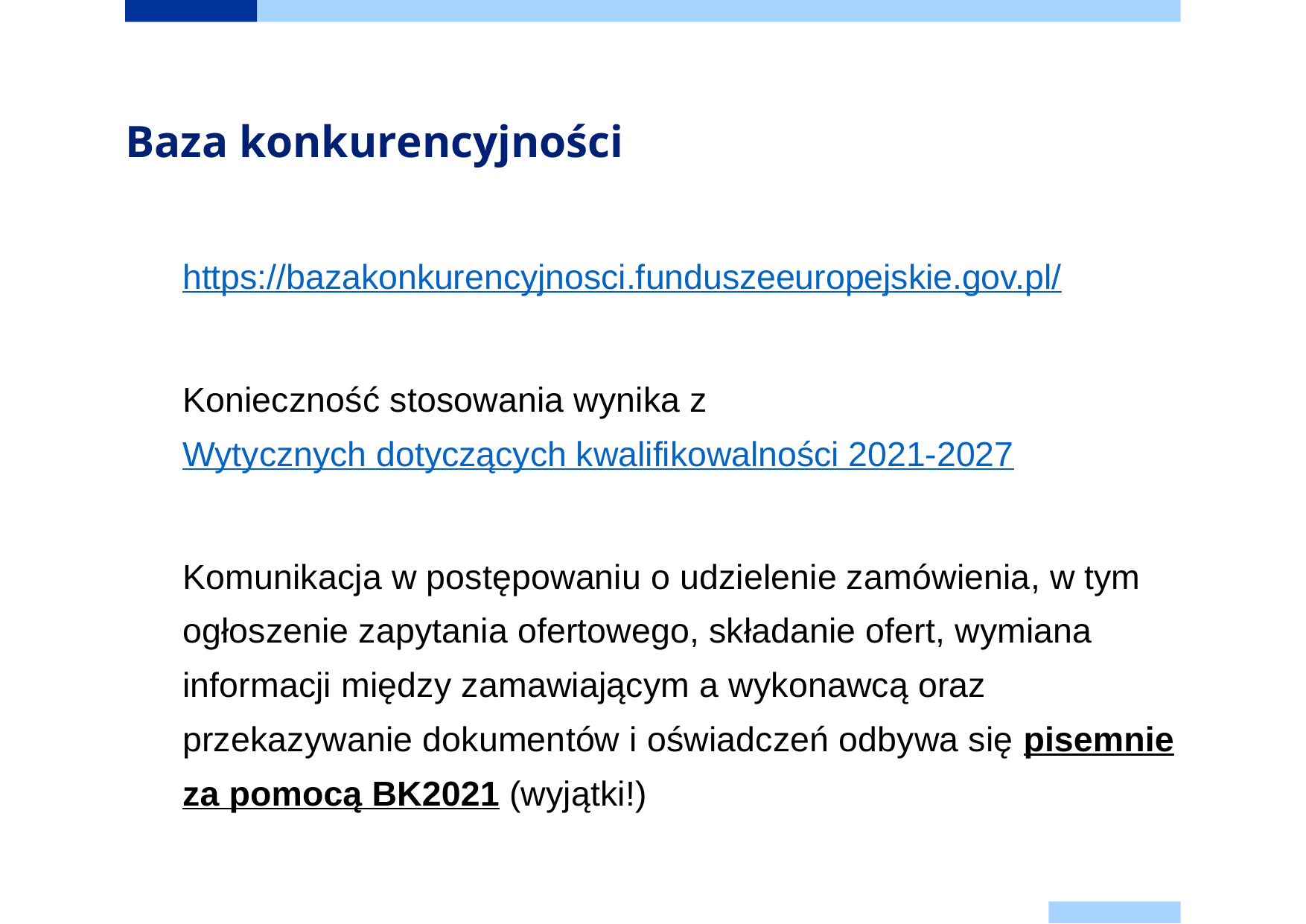

# Baza konkurencyjności
https://bazakonkurencyjnosci.funduszeeuropejskie.gov.pl/

Konieczność stosowania wynika z Wytycznych dotyczących kwalifikowalności 2021-2027

Komunikacja w postępowaniu o udzielenie zamówienia, w tym ogłoszenie zapytania ofertowego, składanie ofert, wymiana informacji między zamawiającym a wykonawcą oraz przekazywanie dokumentów i oświadczeń odbywa się pisemnie za pomocą BK2021 (wyjątki!)